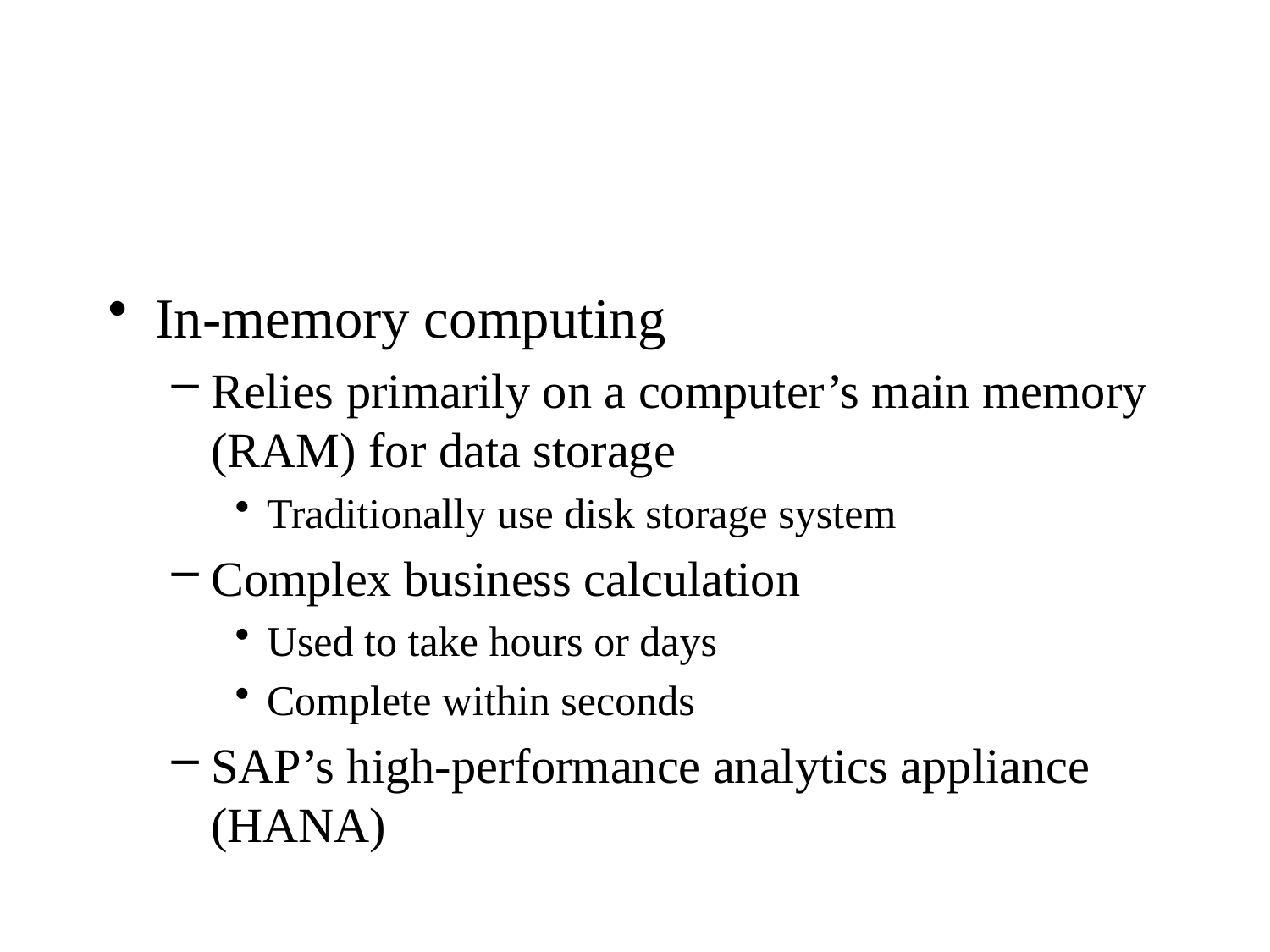

#
In-memory computing
Relies primarily on a computer’s main memory (RAM) for data storage
Traditionally use disk storage system
Complex business calculation
Used to take hours or days
Complete within seconds
SAP’s high-performance analytics appliance (HANA)